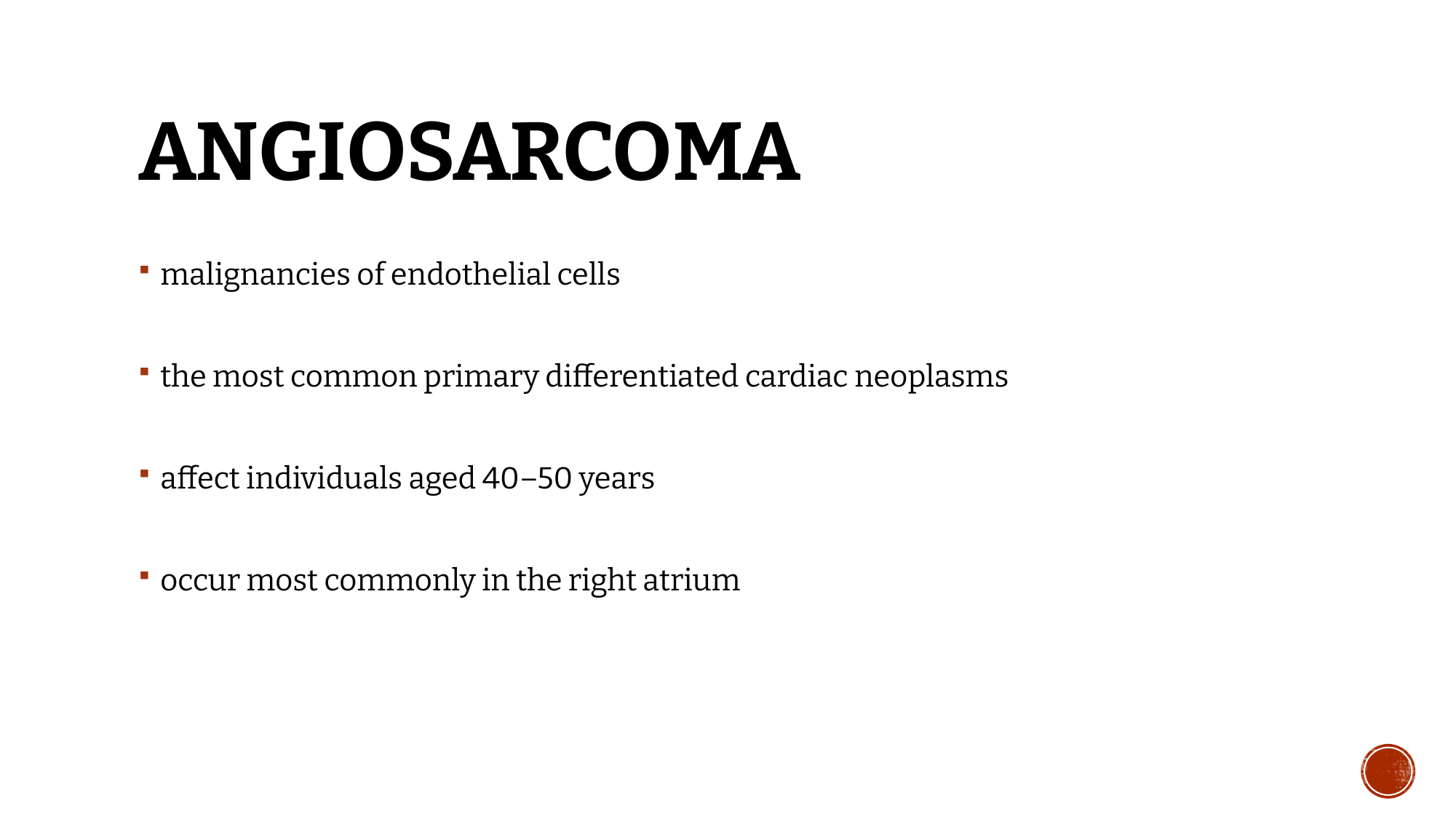

# angiosarcoma
malignancies of endothelial cells

the most common primary differentiated cardiac neoplasms

affect individuals aged 40–50 years

occur most commonly in the right atrium